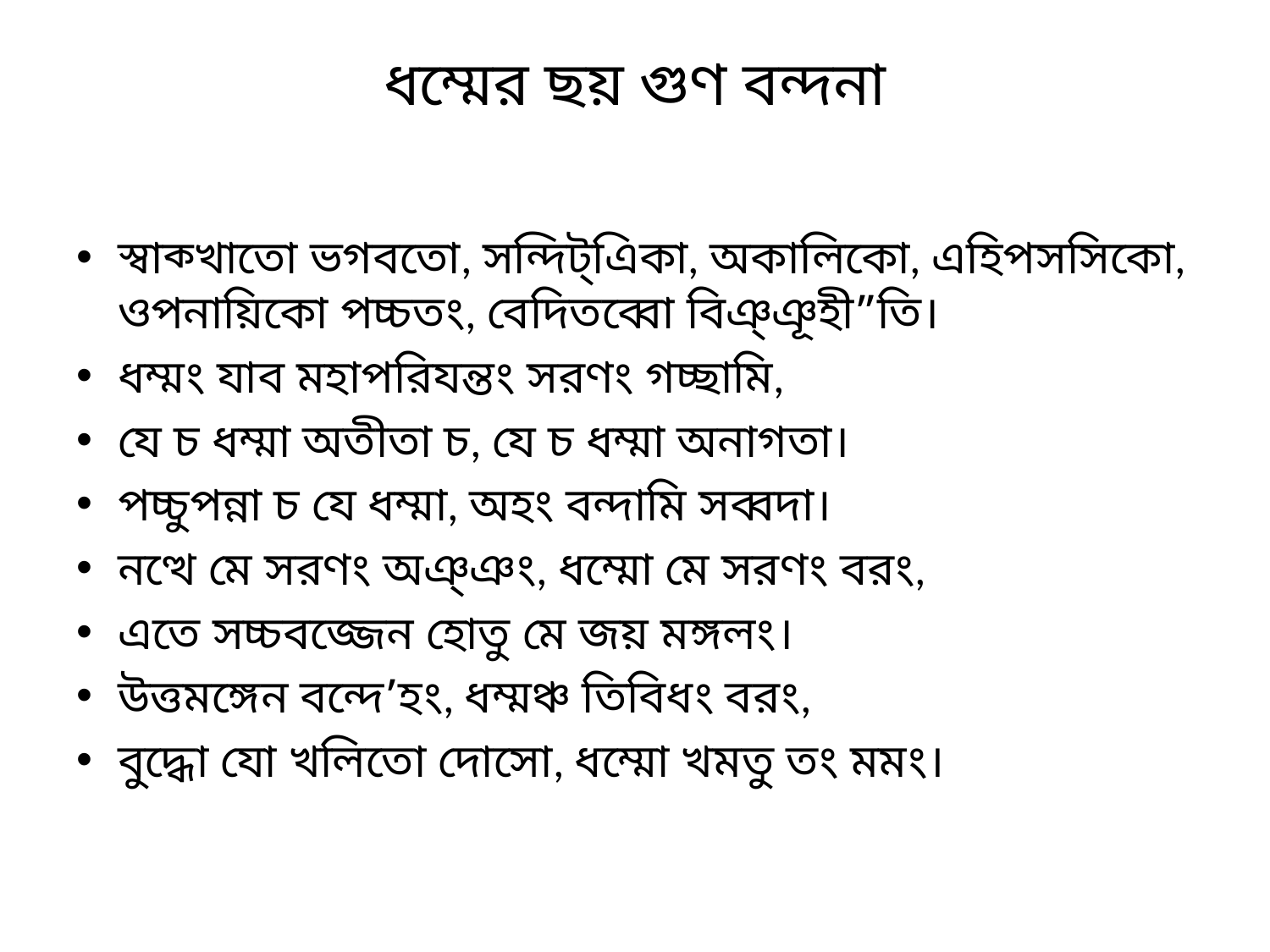

# ধম্মের ছয় গুণ বন্দনা
স্বাক্খাতো ভগবতো, সন্দিট্এিকা, অকালিকো, এহিপসসিকো, ওপনায়িকো পচ্চতং, বেদিতব্বো বিঞ্ঞূহী”তি।
ধম্মং যাব মহাপরিযন্তং সরণং গচ্ছামি,
যে চ ধম্মা অতীতা চ, যে চ ধম্মা অনাগতা।
পচ্চুপন্না চ যে ধম্মা, অহং বন্দামি সব্বদা।
নত্থে মে সরণং অঞ্ঞং, ধম্মো মে সরণং বরং,
এতে সচ্চবজ্জেন হোতু মে জয় মঙ্গলং।
উত্তমঙ্গেন বন্দে’হং, ধম্মঞ্চ তিবিধং বরং,
বুদ্ধো যো খলিতো দোসো, ধম্মো খমতু তং মমং।